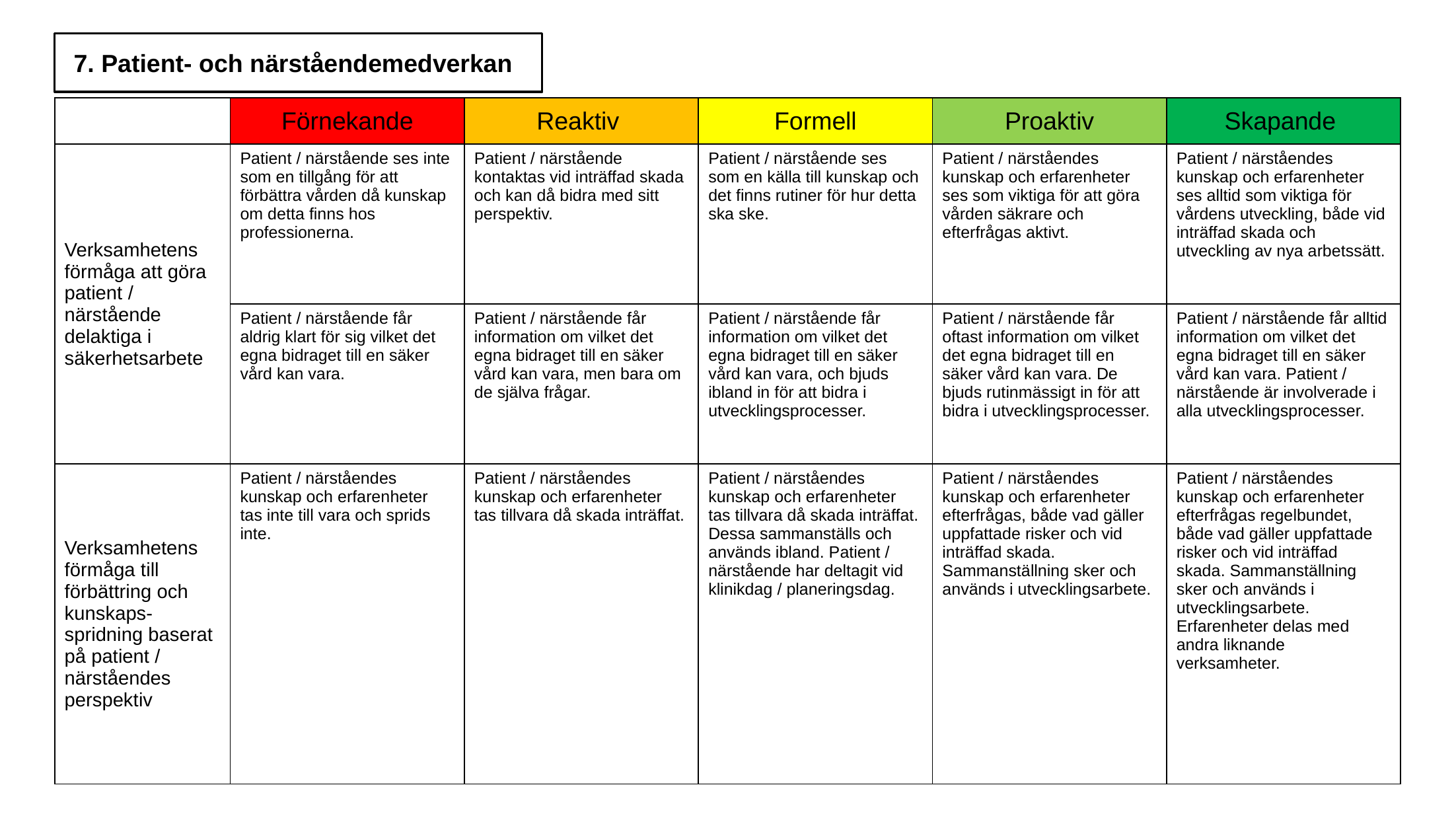

7. Patient- och närståendemedverkan
|  | Förnekande | Reaktiv | Formell | Proaktiv | Skapande |
| --- | --- | --- | --- | --- | --- |
| Verksamhetens förmåga att göra patient / närstående delaktiga i säkerhetsarbete | Patient / närstående ses inte som en tillgång för att förbättra vården då kunskap om detta finns hos professionerna. | Patient / närstående kontaktas vid inträffad skada och kan då bidra med sitt perspektiv. | Patient / närstående ses som en källa till kunskap och det finns rutiner för hur detta ska ske. | Patient / närståendes kunskap och erfarenheter ses som viktiga för att göra vården säkrare och efterfrågas aktivt. | Patient / närståendes kunskap och erfarenheter ses alltid som viktiga för vårdens utveckling, både vid inträffad skada och utveckling av nya arbetssätt. |
|  | Patient / närstående får aldrig klart för sig vilket det egna bidraget till en säker vård kan vara. | Patient / närstående får information om vilket det egna bidraget till en säker vård kan vara, men bara om de själva frågar. | Patient / närstående får information om vilket det egna bidraget till en säker vård kan vara, och bjuds ibland in för att bidra i utvecklingsprocesser. | Patient / närstående får oftast information om vilket det egna bidraget till en säker vård kan vara. De bjuds rutinmässigt in för att bidra i utvecklingsprocesser. | Patient / närstående får alltid information om vilket det egna bidraget till en säker vård kan vara. Patient / närstående är involverade i alla utvecklingsprocesser. |
| Verksamhetens förmåga till förbättring och kunskaps-spridning baserat på patient / närståendes perspektiv | Patient / närståendes kunskap och erfarenheter tas inte till vara och sprids inte. | Patient / närståendes kunskap och erfarenheter tas tillvara då skada inträffat. | Patient / närståendes kunskap och erfarenheter tas tillvara då skada inträffat. Dessa sammanställs och används ibland. Patient / närstående har deltagit vid klinikdag / planeringsdag. | Patient / närståendes kunskap och erfarenheter efterfrågas, både vad gäller uppfattade risker och vid inträffad skada. Sammanställning sker och används i utvecklingsarbete. | Patient / närståendes kunskap och erfarenheter efterfrågas regelbundet, både vad gäller uppfattade risker och vid inträffad skada. Sammanställning sker och används i utvecklingsarbete. Erfarenheter delas med andra liknande verksamheter. |